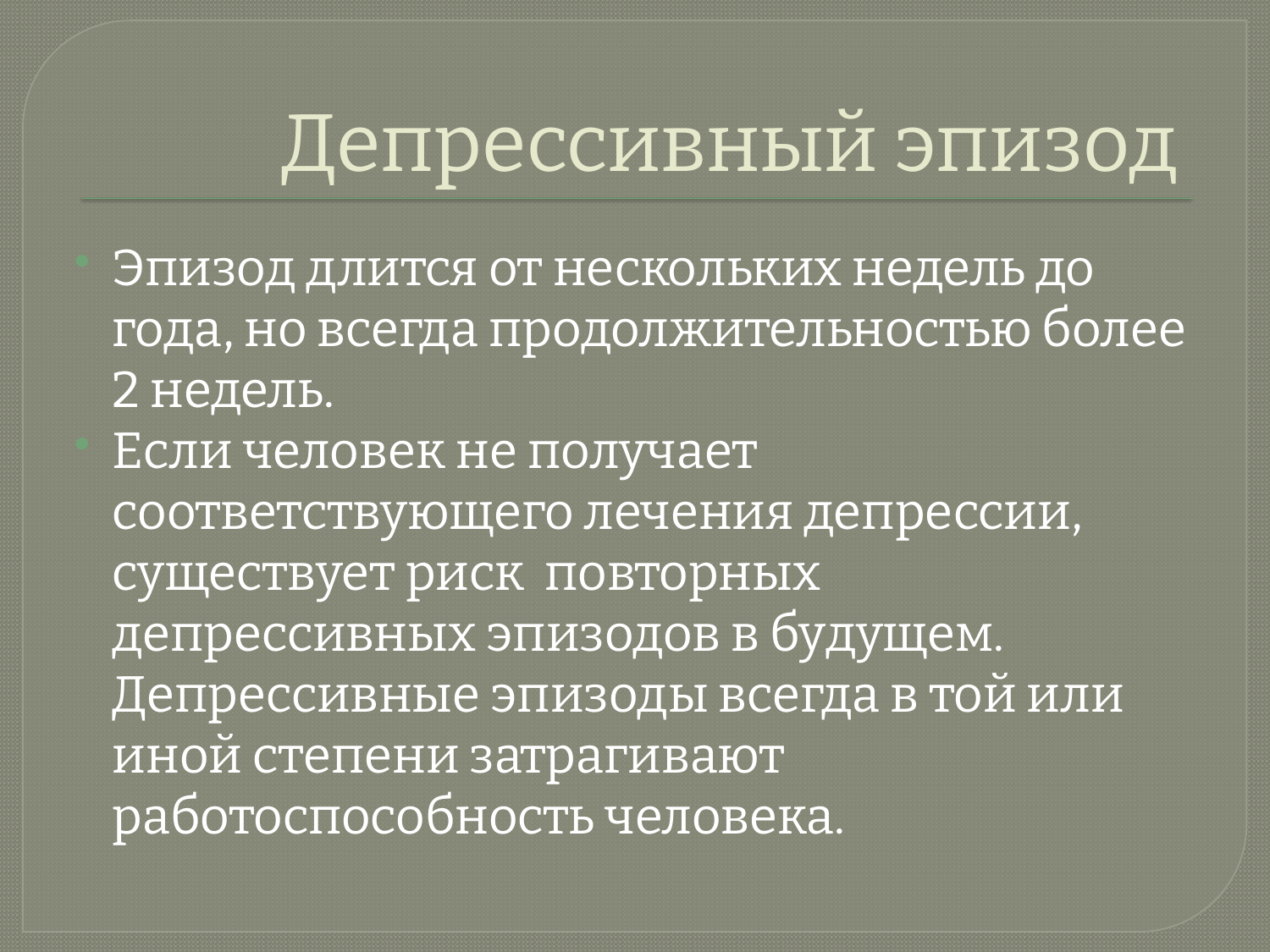

# Депрессивный эпизод
Эпизод длится от нескольких недель до года, но всегда продолжительностью более 2 недель.
Если человек не получает соответствующего лечения депрессии, существует риск  повторных депрессивных эпизодов в будущем. Депрессивные эпизоды всегда в той или иной степени затрагивают работоспособность человека.